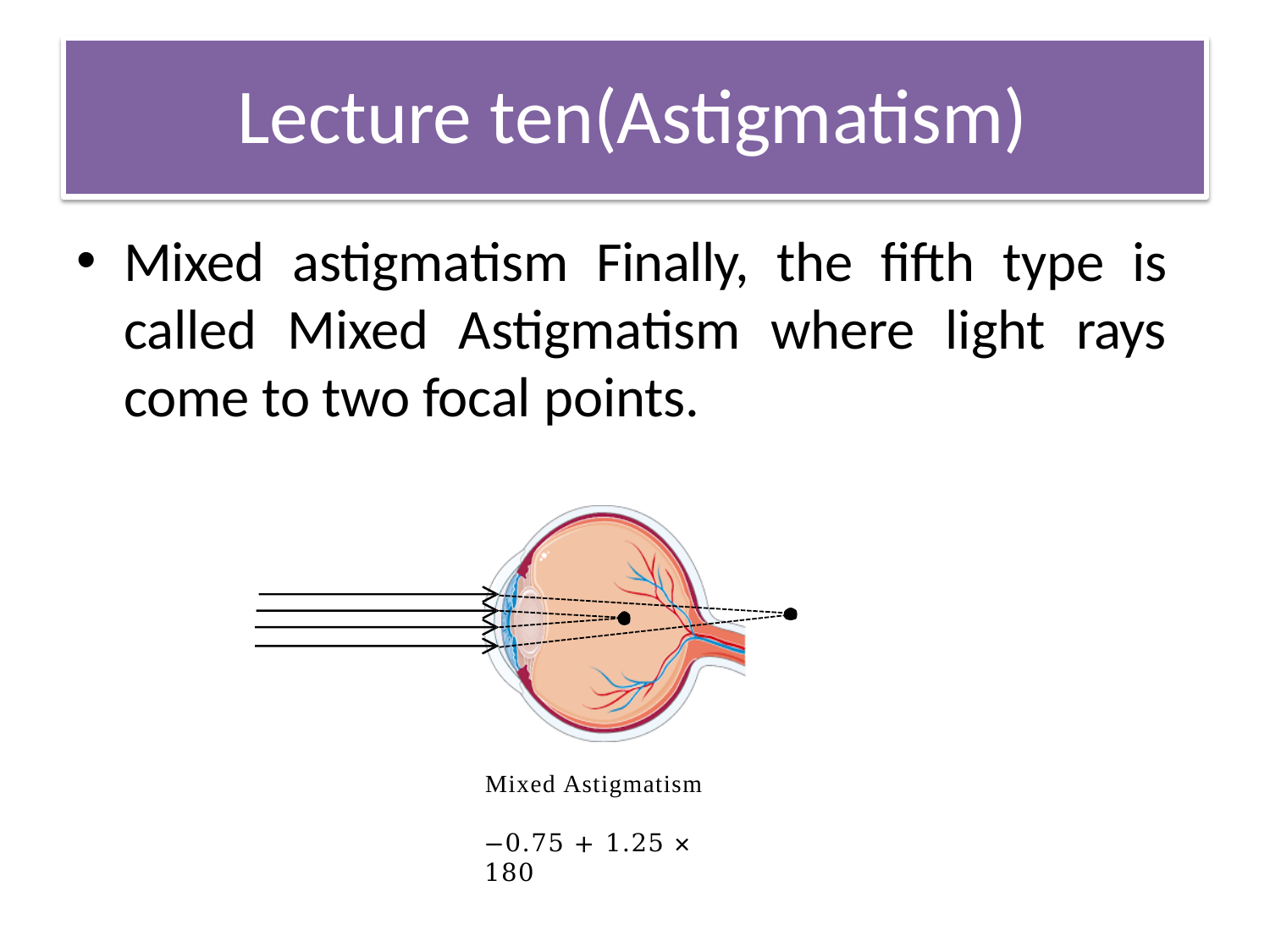

# Lecture ten(Astigmatism)
Mixed astigmatism Finally, the fifth type is  called Mixed Astigmatism where light rays  come to two focal points.

Mixed Astigmatism

−0.75 + 1.25 × 180